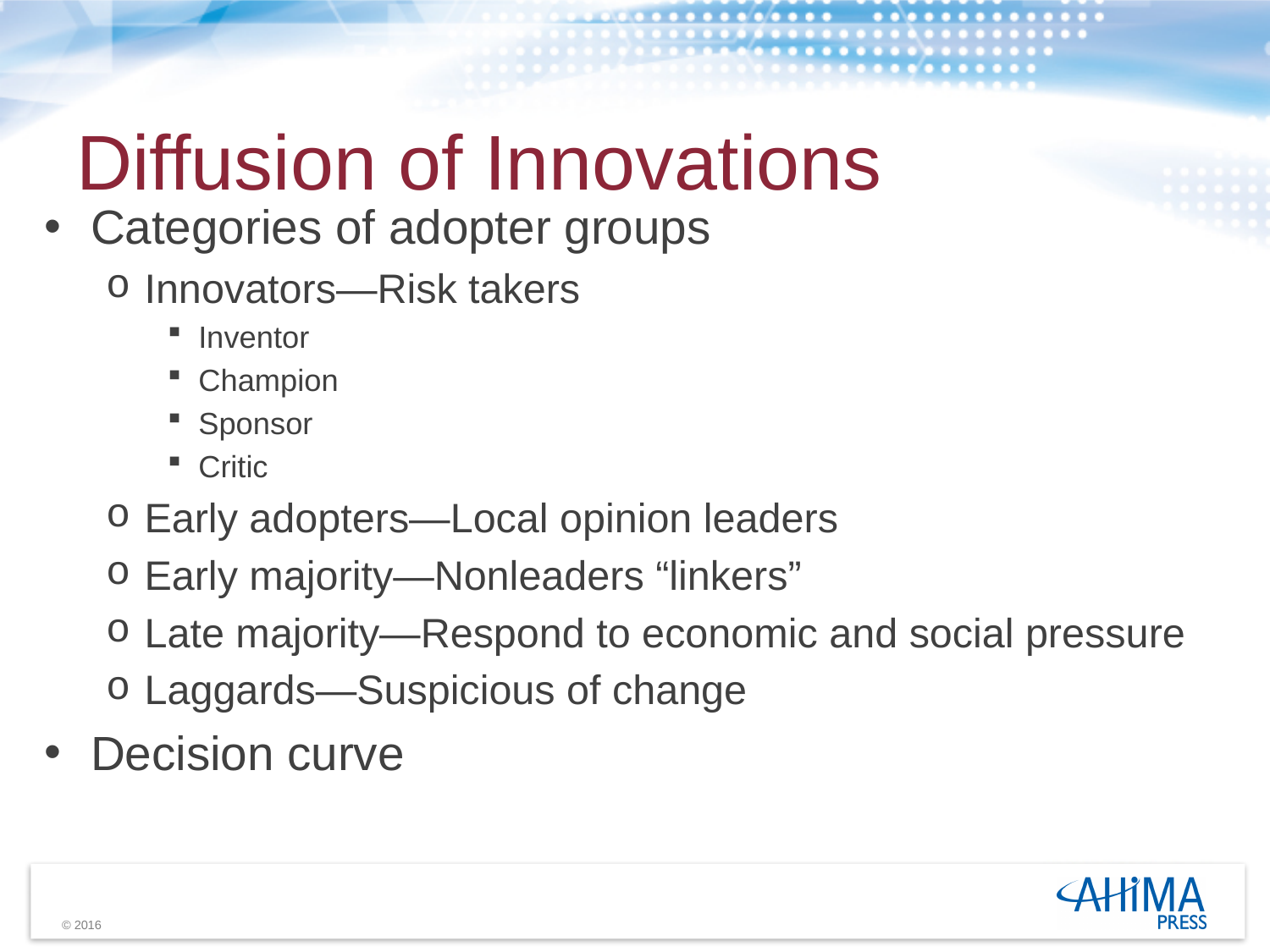

# Diffusion of Innovations
Categories of adopter groups
Innovators—Risk takers
Inventor
Champion
Sponsor
Critic
Early adopters—Local opinion leaders
Early majority—Nonleaders “linkers”
Late majority—Respond to economic and social pressure
Laggards—Suspicious of change
Decision curve